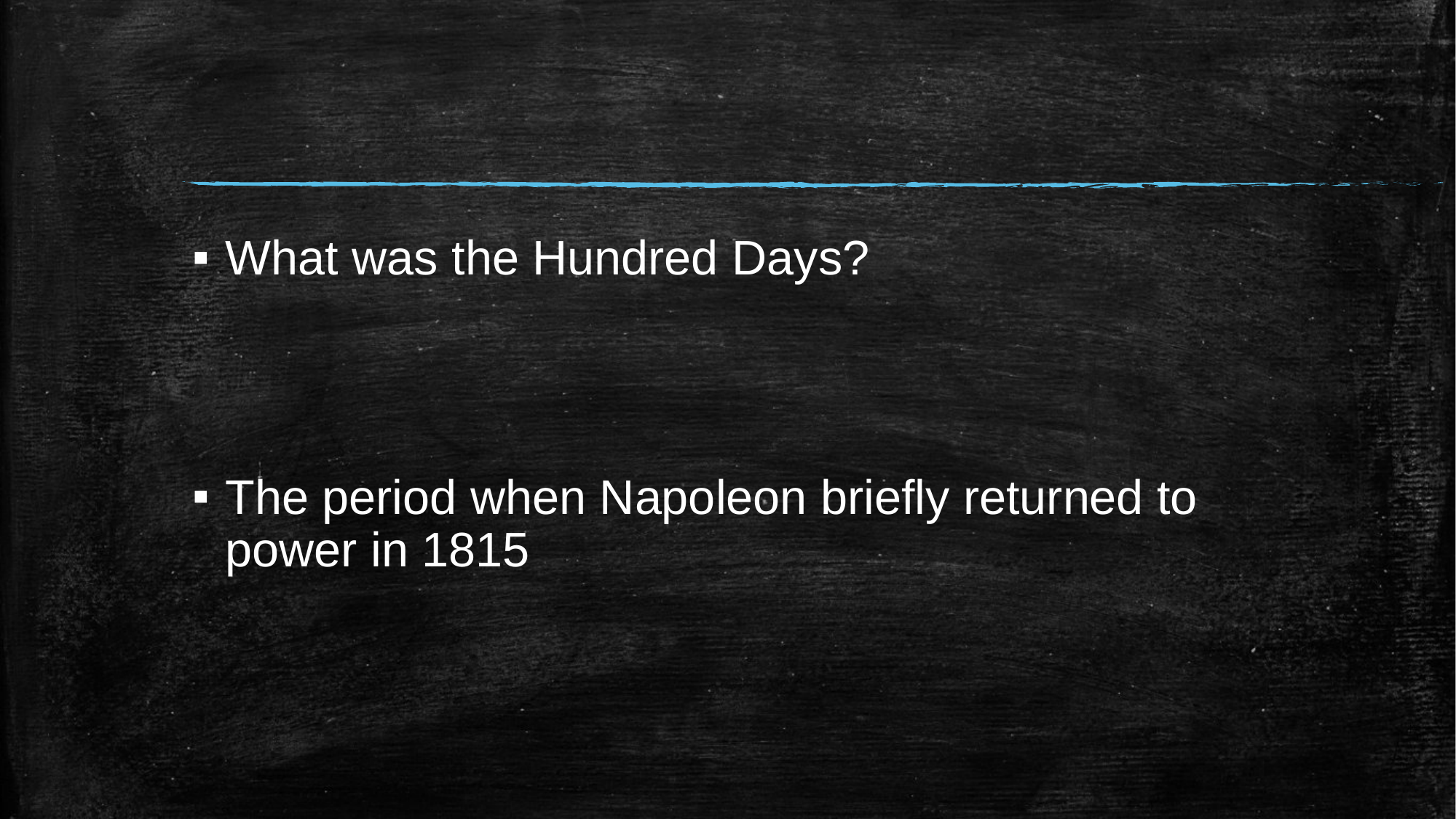

#
What was the Hundred Days?

The period when Napoleon briefly returned to power in 1815